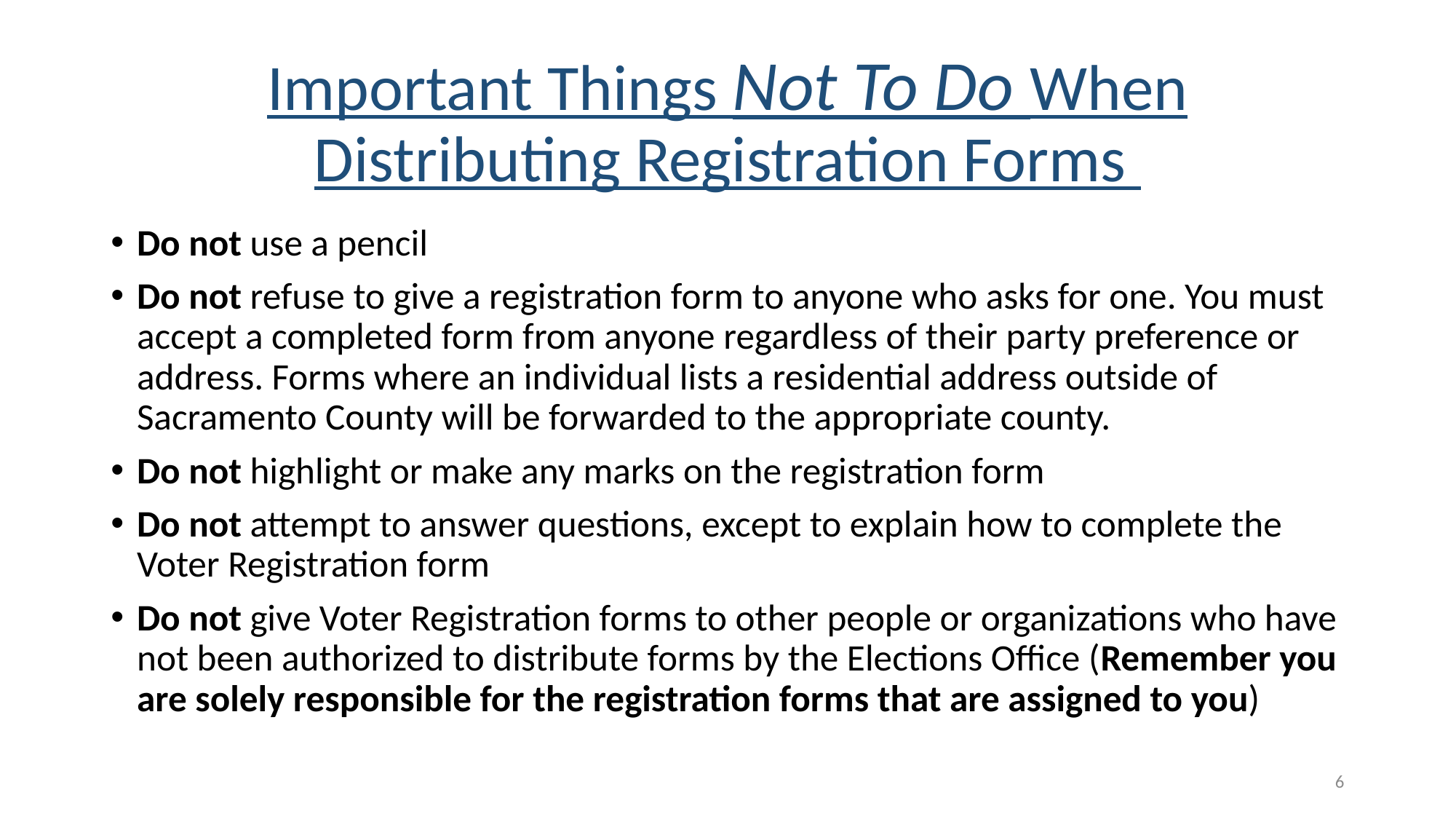

# Important Things Not To Do When Distributing Registration Forms
Do not use a pencil
Do not refuse to give a registration form to anyone who asks for one. You must accept a completed form from anyone regardless of their party preference or address. Forms where an individual lists a residential address outside of Sacramento County will be forwarded to the appropriate county.
Do not highlight or make any marks on the registration form
Do not attempt to answer questions, except to explain how to complete the Voter Registration form
Do not give Voter Registration forms to other people or organizations who have not been authorized to distribute forms by the Elections Office (Remember you are solely responsible for the registration forms that are assigned to you)

6